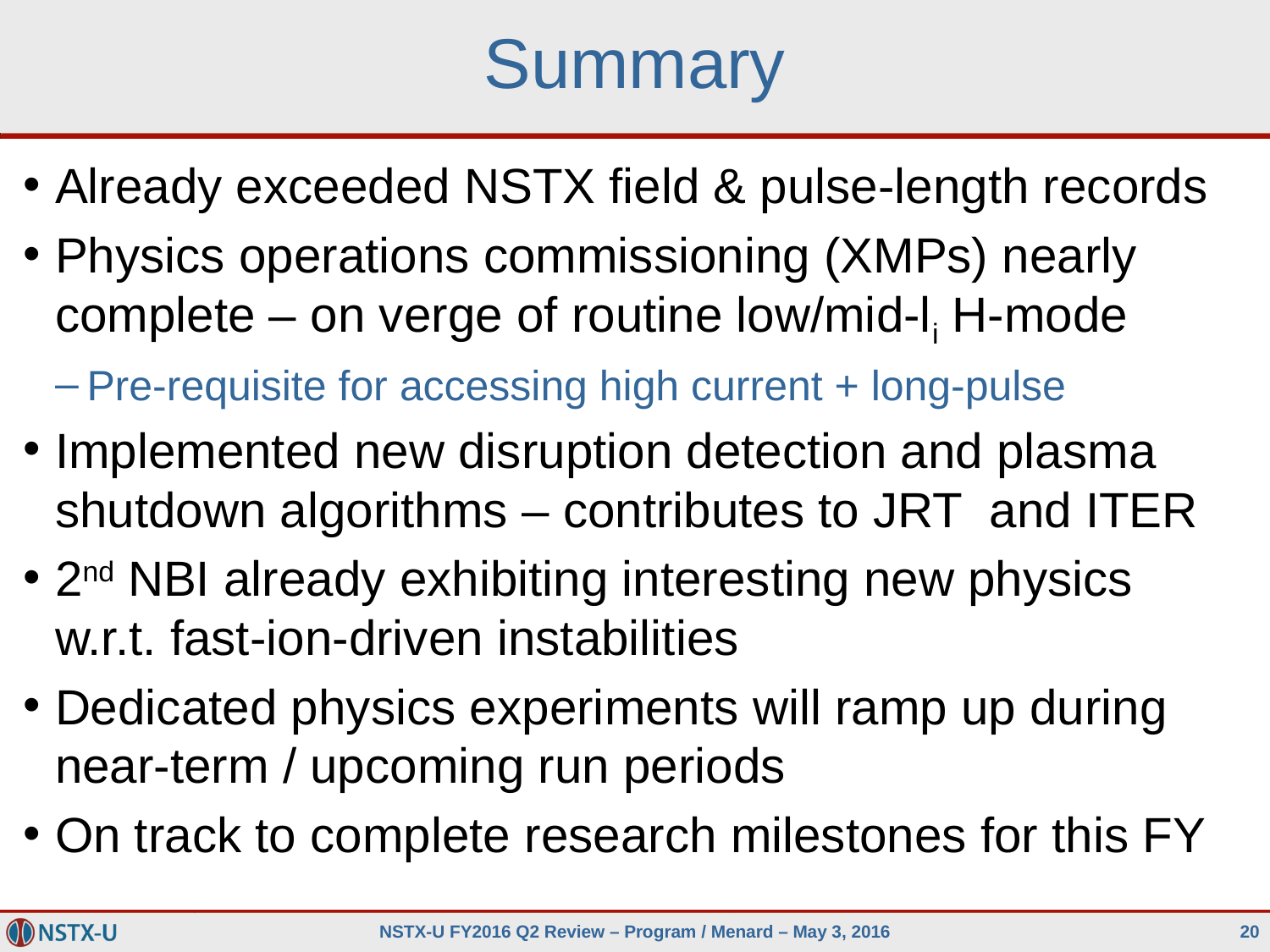

# Summary
Already exceeded NSTX field & pulse-length records
Physics operations commissioning (XMPs) nearly complete – on verge of routine low/mid-li H-mode
Pre-requisite for accessing high current + long-pulse
Implemented new disruption detection and plasma shutdown algorithms – contributes to JRT  and ITER
2nd NBI already exhibiting interesting new physics w.r.t. fast-ion-driven instabilities
Dedicated physics experiments will ramp up during near-term / upcoming run periods
On track to complete research milestones for this FY